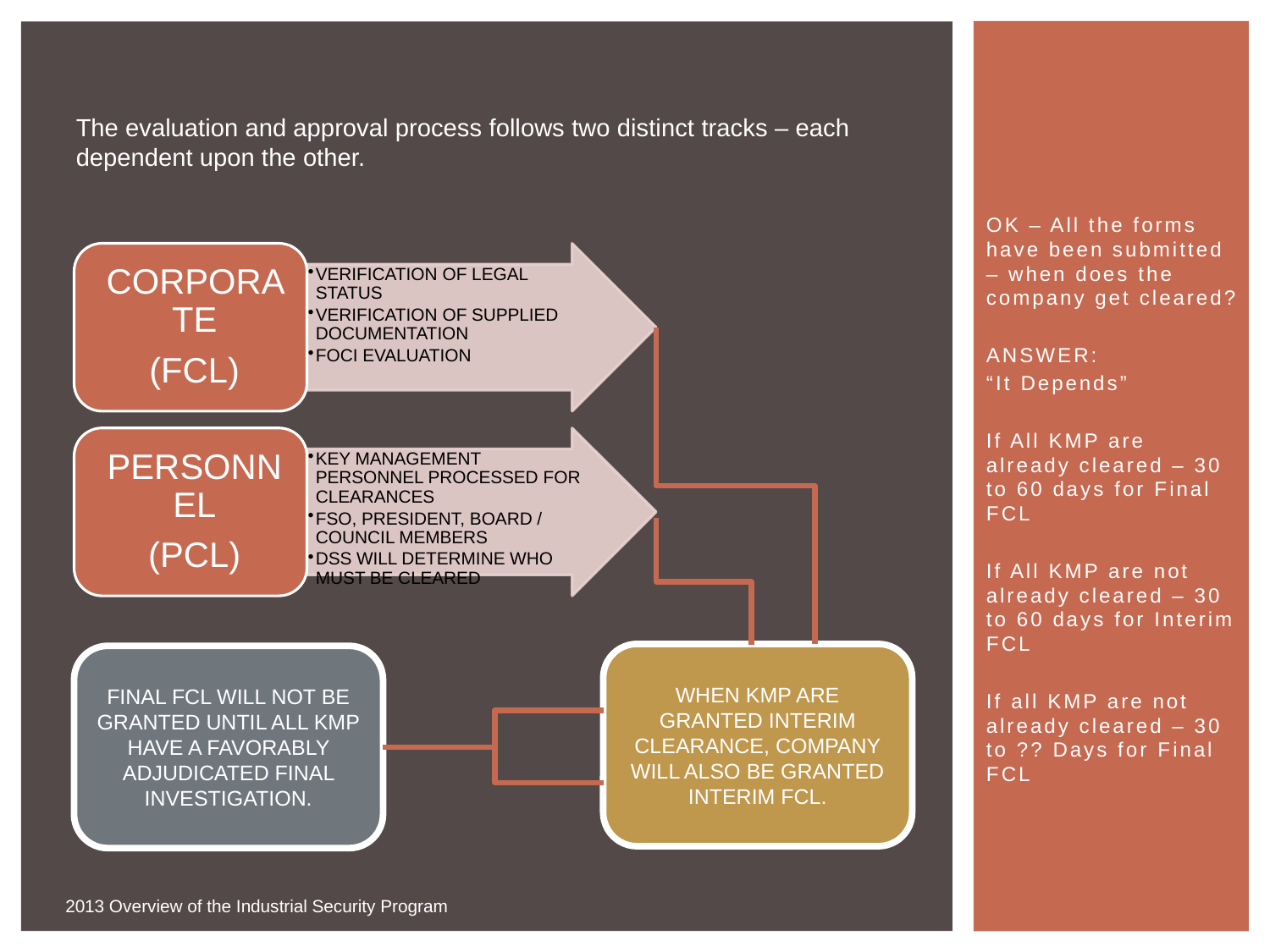

The evaluation and approval process follows two distinct tracks – each dependent upon the other.
OK – All the forms have been submitted – when does the company get cleared?

ANSWER:
“It Depends”

If All KMP are already cleared – 30 to 60 days for Final FCL

If All KMP are not already cleared – 30 to 60 days for Interim FCL

If all KMP are not already cleared – 30 to ?? Days for Final FCL

VERIFICATION OF LEGAL STATUS
VERIFICATION OF SUPPLIED DOCUMENTATION
FOCI EVALUATION
CORPORATE
(FCL)
KEY MANAGEMENT PERSONNEL PROCESSED FOR CLEARANCES
FSO, PRESIDENT, BOARD / COUNCIL MEMBERS
DSS WILL DETERMINE WHO MUST BE CLEARED
PERSONNEL
(PCL)
WHEN KMP ARE GRANTED INTERIM CLEARANCE, COMPANY WILL ALSO BE GRANTED INTERIM FCL.
FINAL FCL WILL NOT BE GRANTED UNTIL ALL KMP HAVE A FAVORABLY ADJUDICATED FINAL INVESTIGATION.